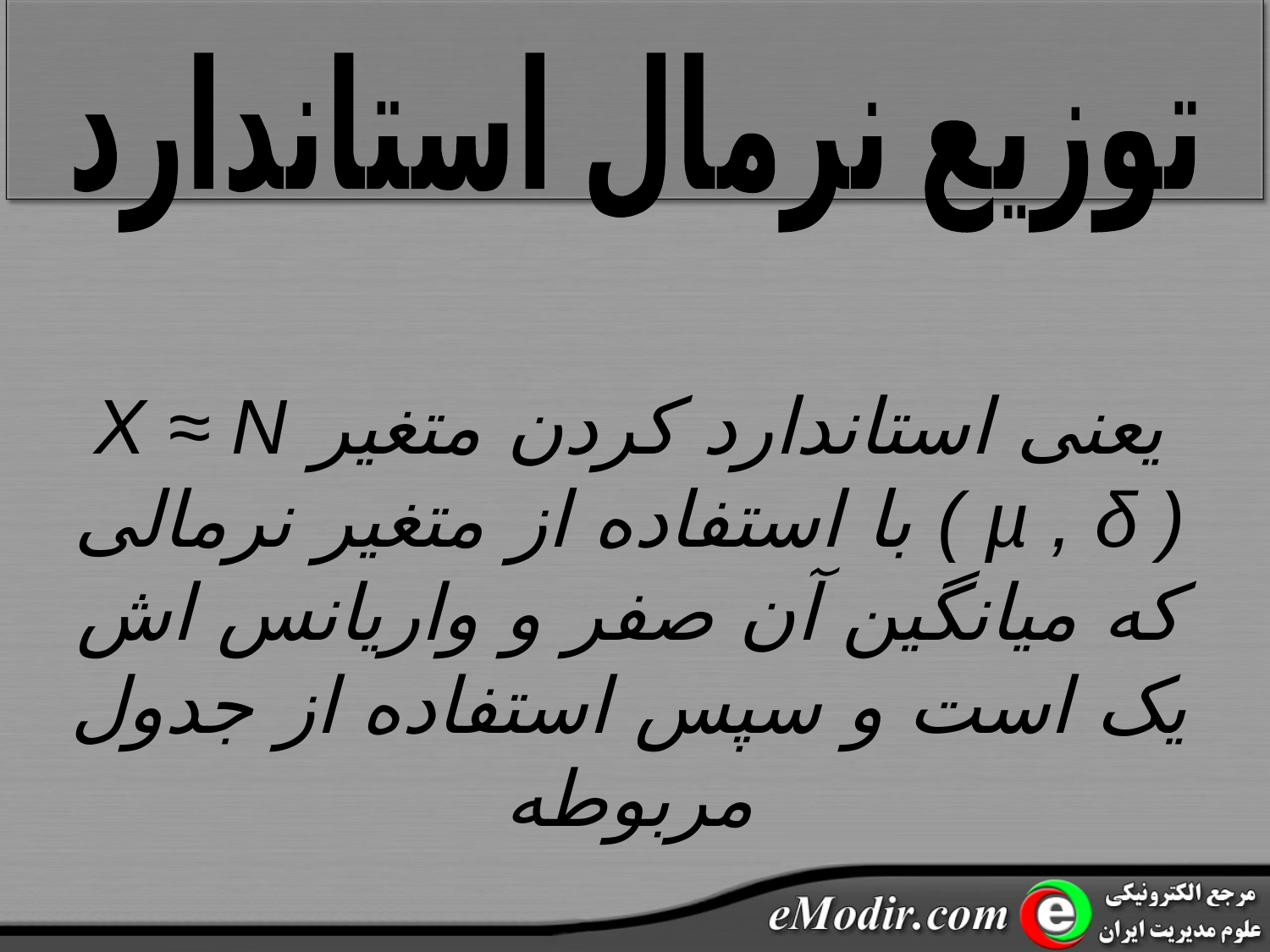

توزیع نرمال استاندارد
یعنی استاندارد کردن متغیر X ≈ N ( µ , δ ) با استفاده از متغیر نرمالی که میانگین آن صفر و واریانس اش یک است و سپس استفاده از جدول مربوطه